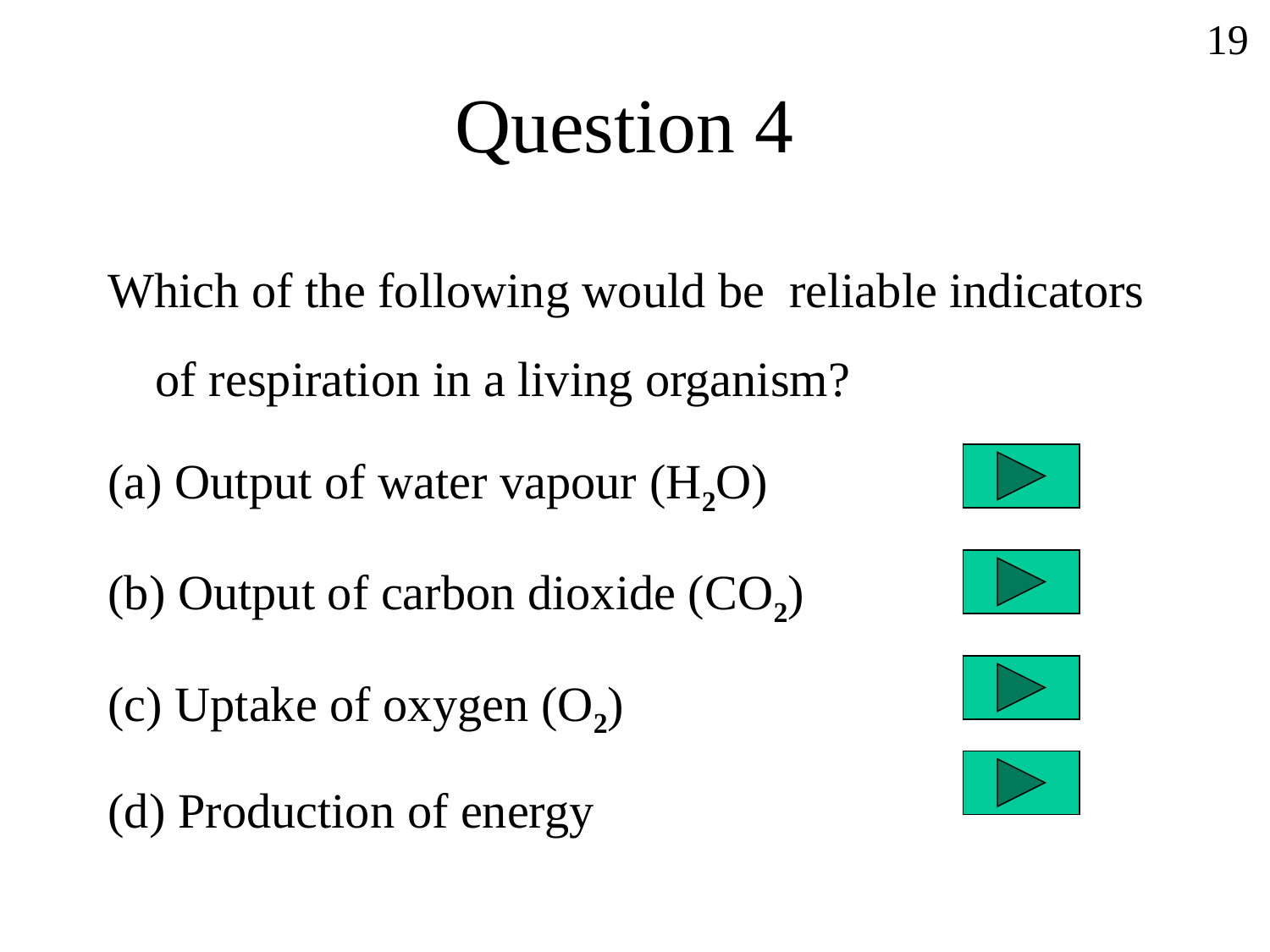

19
# Question 4
Which of the following would be  reliable indicators of respiration in a living organism?
(a) Output of water vapour (H2O)
(b) Output of carbon dioxide (CO2)
(c) Uptake of oxygen (O2)
(d) Production of energy